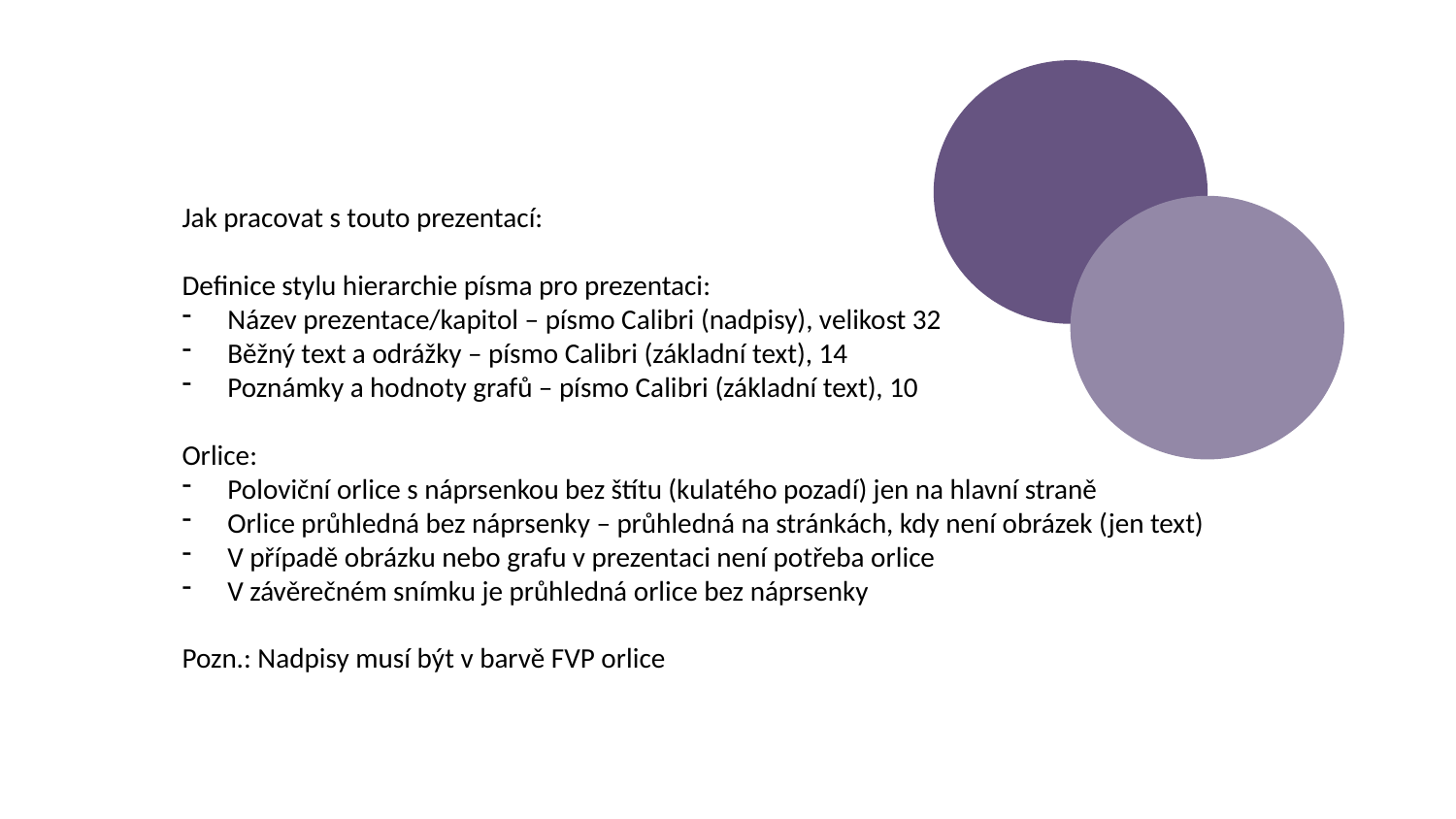

#

Jak pracovat s touto prezentací:

Definice stylu hierarchie písma pro prezentaci:
Název prezentace/kapitol – písmo Calibri (nadpisy), velikost 32
Běžný text a odrážky – písmo Calibri (základní text), 14
Poznámky a hodnoty grafů – písmo Calibri (základní text), 10

Orlice:
Poloviční orlice s náprsenkou bez štítu (kulatého pozadí) jen na hlavní straně
Orlice průhledná bez náprsenky – průhledná na stránkách, kdy není obrázek (jen text)
V případě obrázku nebo grafu v prezentaci není potřeba orlice
V závěrečném snímku je průhledná orlice bez náprsenky

Pozn.: Nadpisy musí být v barvě FVP orlice